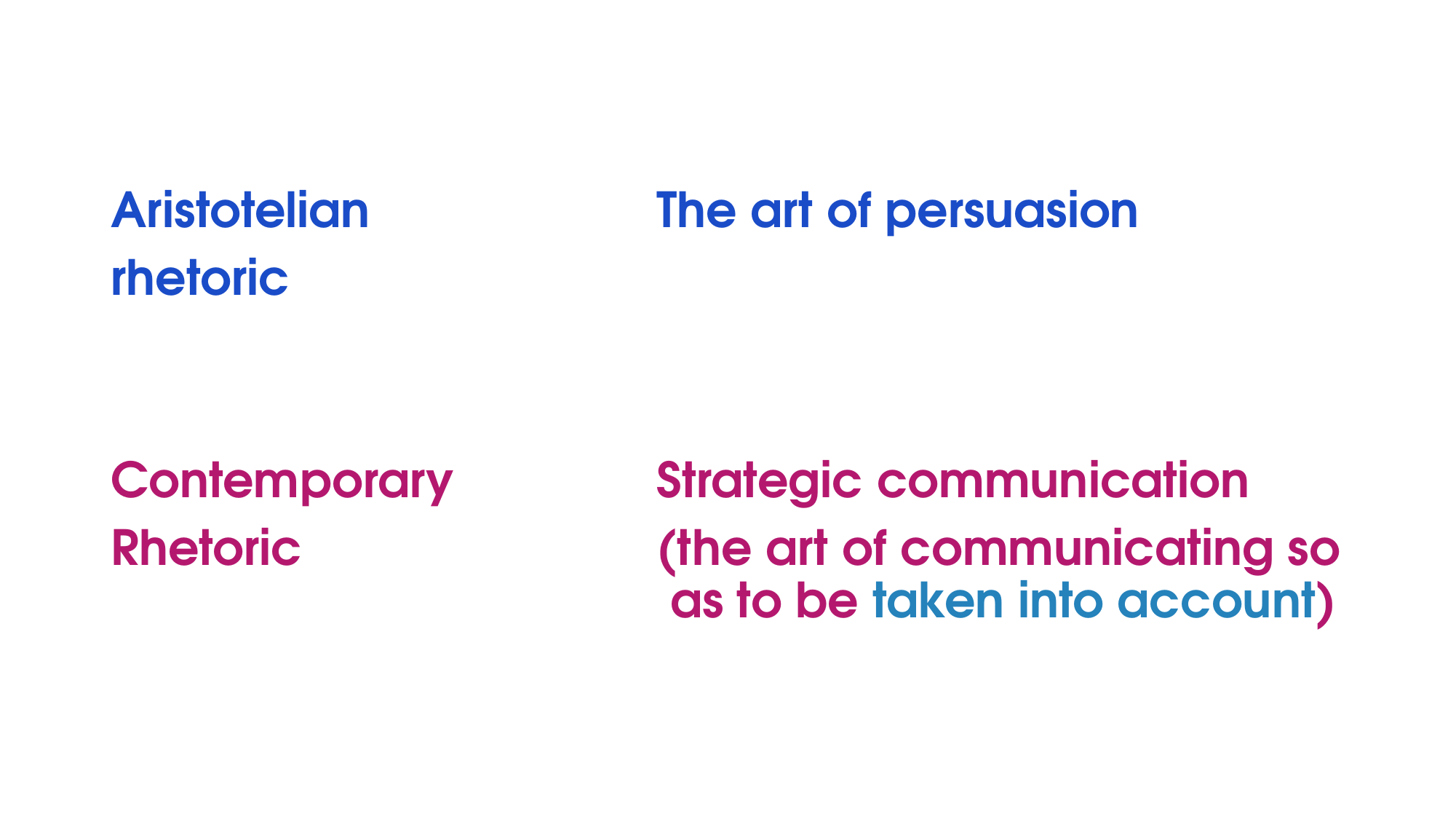

Aristotelian			The art of persuasion
rhetoric

Contemporary 		Strategic communication
Rhetoric				(the art of communicating so					 as to be taken into account)